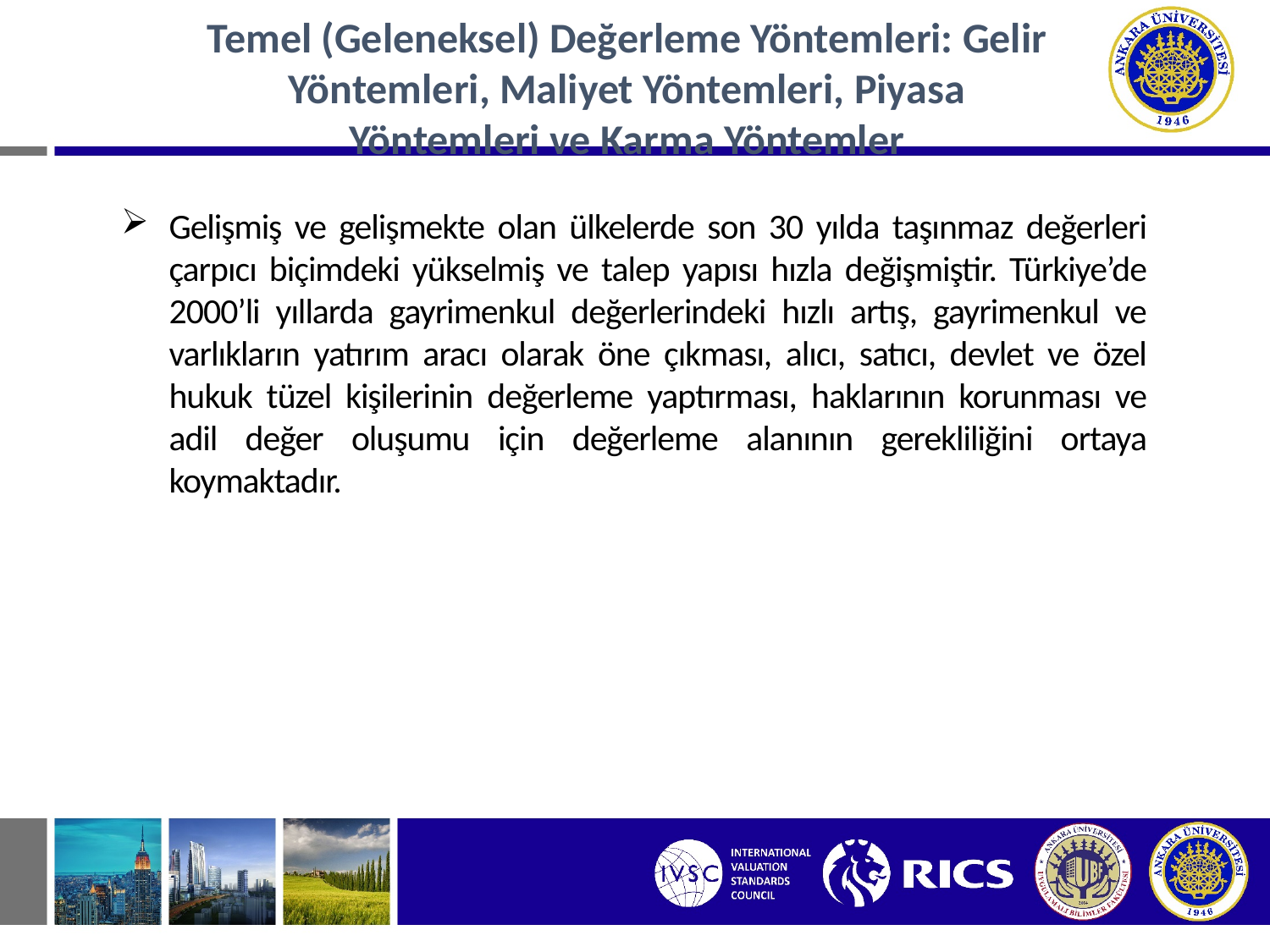

Temel (Geleneksel) Değerleme Yöntemleri: Gelir Yöntemleri, Maliyet Yöntemleri, Piyasa Yöntemleri ve Karma Yöntemler

Gelişmiş ve gelişmekte olan ülkelerde son 30 yılda taşınmaz değerleri çarpıcı biçimdeki yükselmiş ve talep yapısı hızla değişmiştir. Türkiye’de 2000’li yıllarda gayrimenkul değerlerindeki hızlı artış, gayrimenkul ve varlıkların yatırım aracı olarak öne çıkması, alıcı, satıcı, devlet ve özel hukuk tüzel kişilerinin değerleme yaptırması, haklarının korunması ve adil değer oluşumu için değerleme alanının gerekliliğini ortaya koymaktadır.